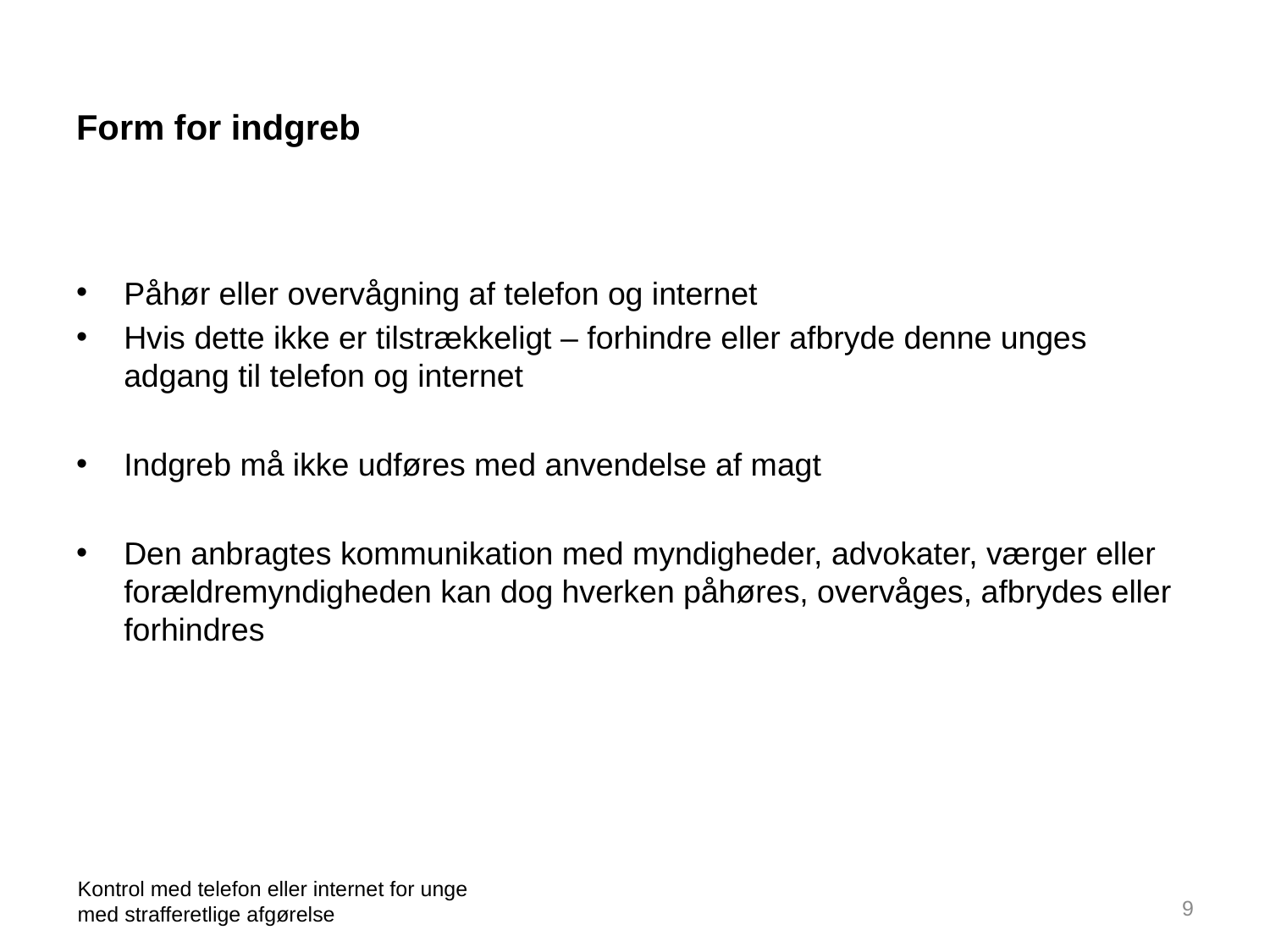

# Form for indgreb

Påhør eller overvågning af telefon og internet
Hvis dette ikke er tilstrækkeligt – forhindre eller afbryde denne unges adgang til telefon og internet

Indgreb må ikke udføres med anvendelse af magt

Den anbragtes kommunikation med myndigheder, advokater, værger eller forældremyndigheden kan dog hverken påhøres, overvåges, afbrydes eller forhindres
Kontrol med telefon eller internet for unge med strafferetlige afgørelse
9